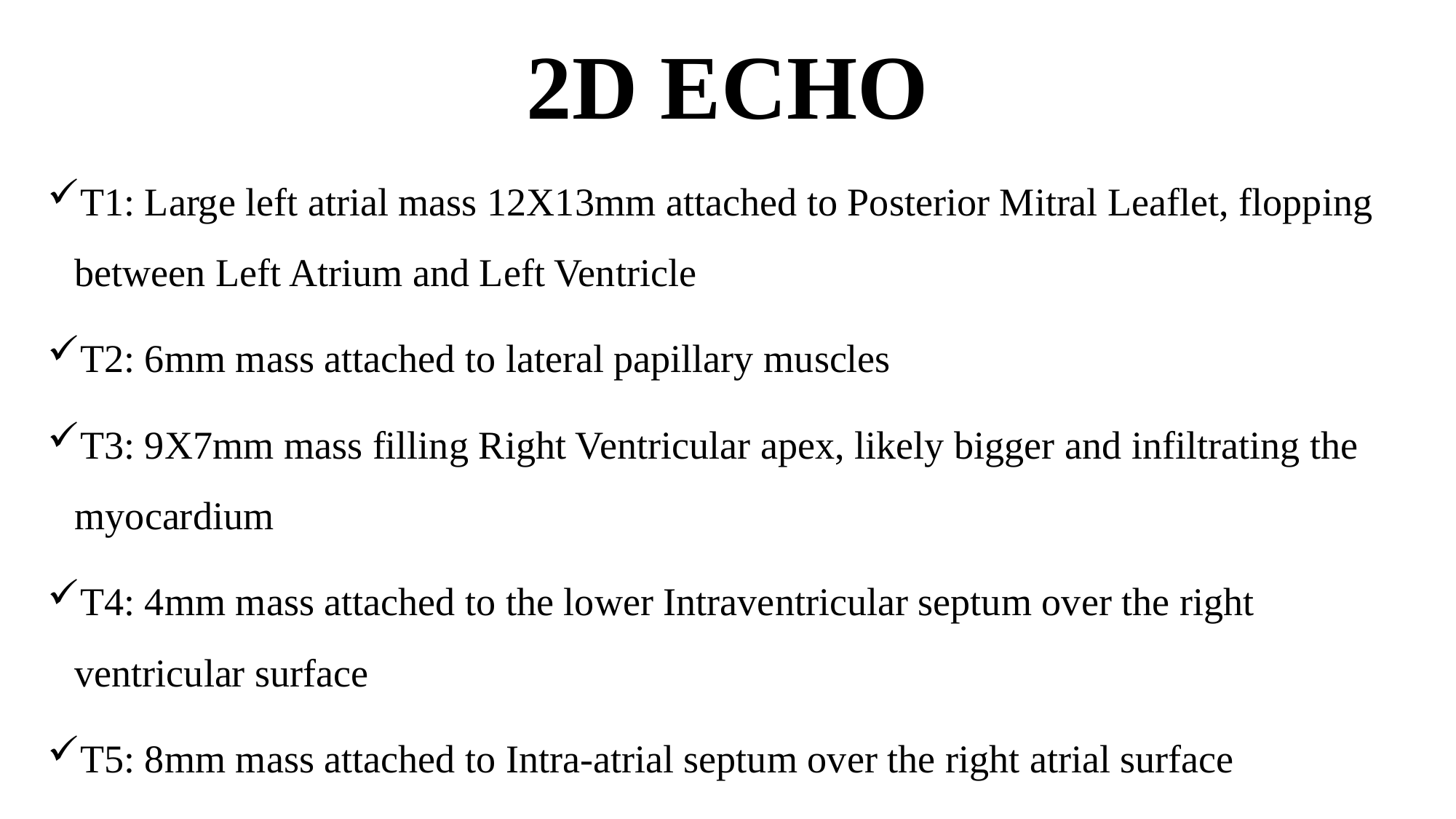

2D ECHO
T1: Large left atrial mass 12X13mm attached to Posterior Mitral Leaflet, flopping between Left Atrium and Left Ventricle
T2: 6mm mass attached to lateral papillary muscles
T3: 9X7mm mass filling Right Ventricular apex, likely bigger and infiltrating the myocardium
T4: 4mm mass attached to the lower Intraventricular septum over the right ventricular surface
T5: 8mm mass attached to Intra-atrial septum over the right atrial surface